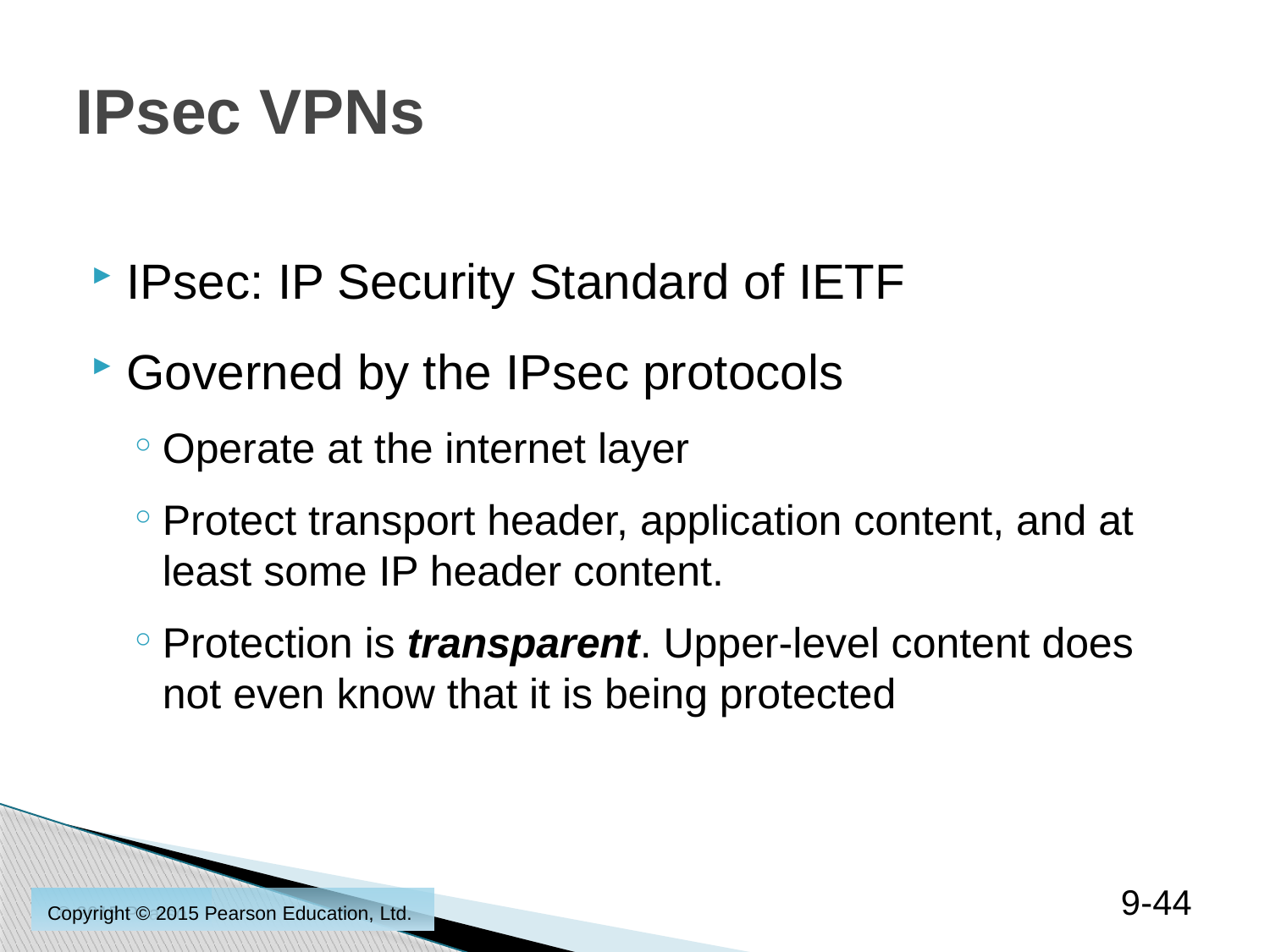

# IPsec VPNs
IPsec: IP Security Standard of IETF
Governed by the IPsec protocols
Operate at the internet layer
Protect transport header, application content, and at least some IP header content.
Protection is transparent. Upper-level content does not even know that it is being protected
9-44
© 2015 Pearso
Copyright © 2015 Pearson Education, Ltd.